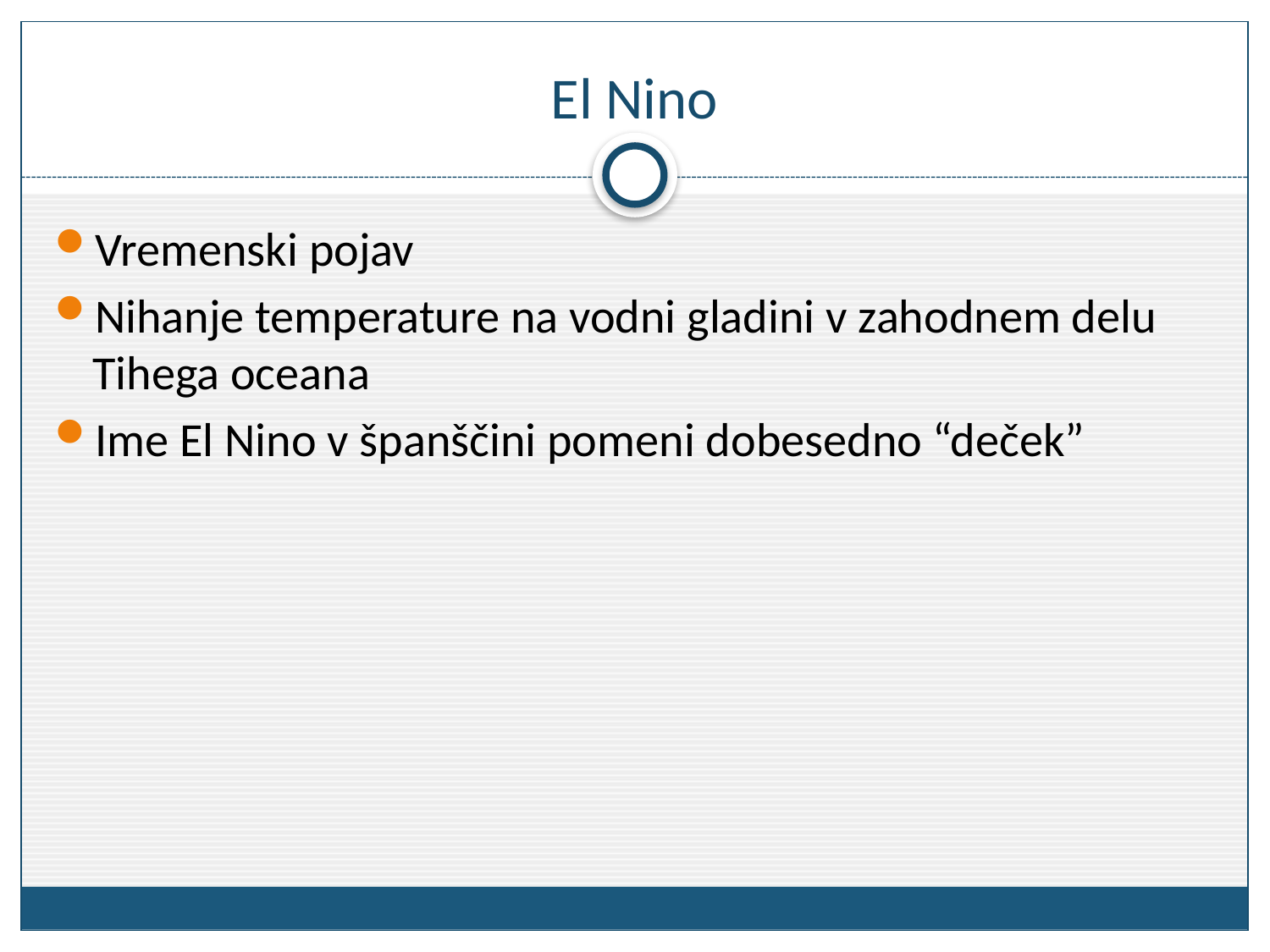

# El Nino
Vremenski pojav
Nihanje temperature na vodni gladini v zahodnem delu Tihega oceana
Ime El Nino v španščini pomeni dobesedno “deček”